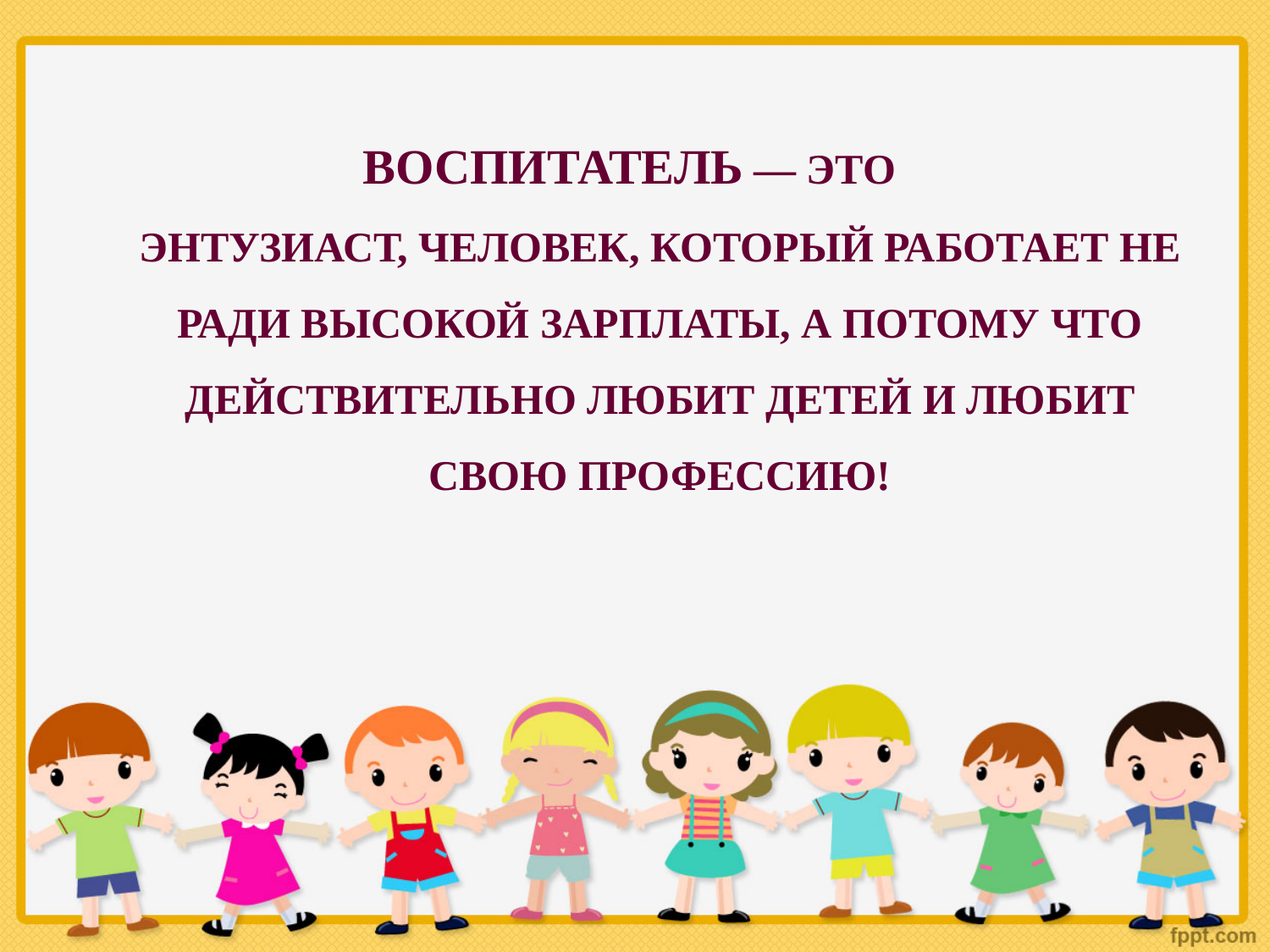

ВОСПИТАТЕЛЬ — ЭТО
ЭНТУЗИАСТ, ЧЕЛОВЕК, КОТОРЫЙ РАБОТАЕТ НЕ РАДИ ВЫСОКОЙ ЗАРПЛАТЫ, А ПОТОМУ ЧТО ДЕЙСТВИТЕЛЬНО ЛЮБИТ ДЕТЕЙ И ЛЮБИТ СВОЮ ПРОФЕССИЮ!